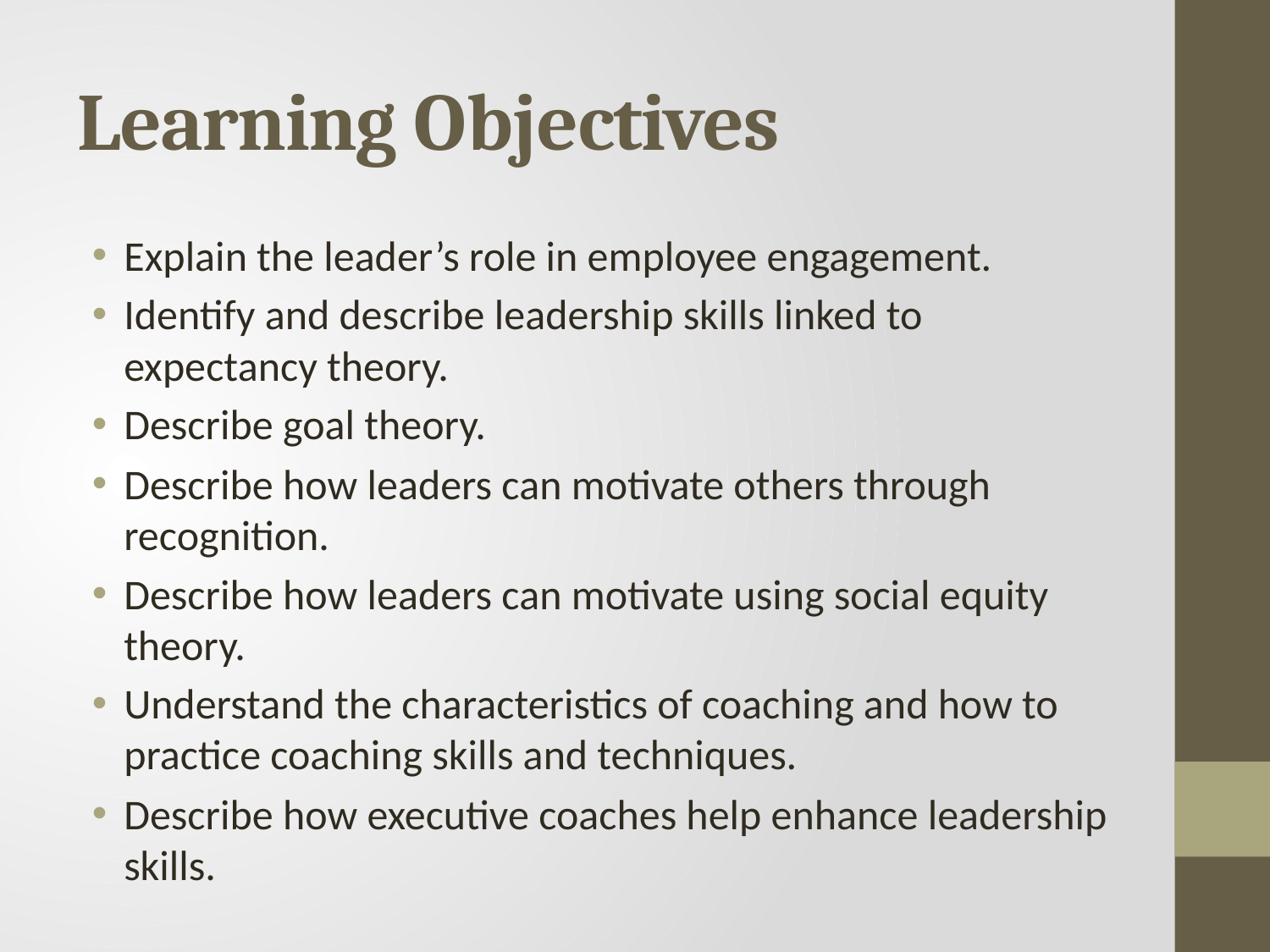

# Learning Objectives
Explain the leader’s role in employee engagement.
Identify and describe leadership skills linked to expectancy theory.
Describe goal theory.
Describe how leaders can motivate others through recognition.
Describe how leaders can motivate using social equity theory.
Understand the characteristics of coaching and how to practice coaching skills and techniques.
Describe how executive coaches help enhance leadership skills.